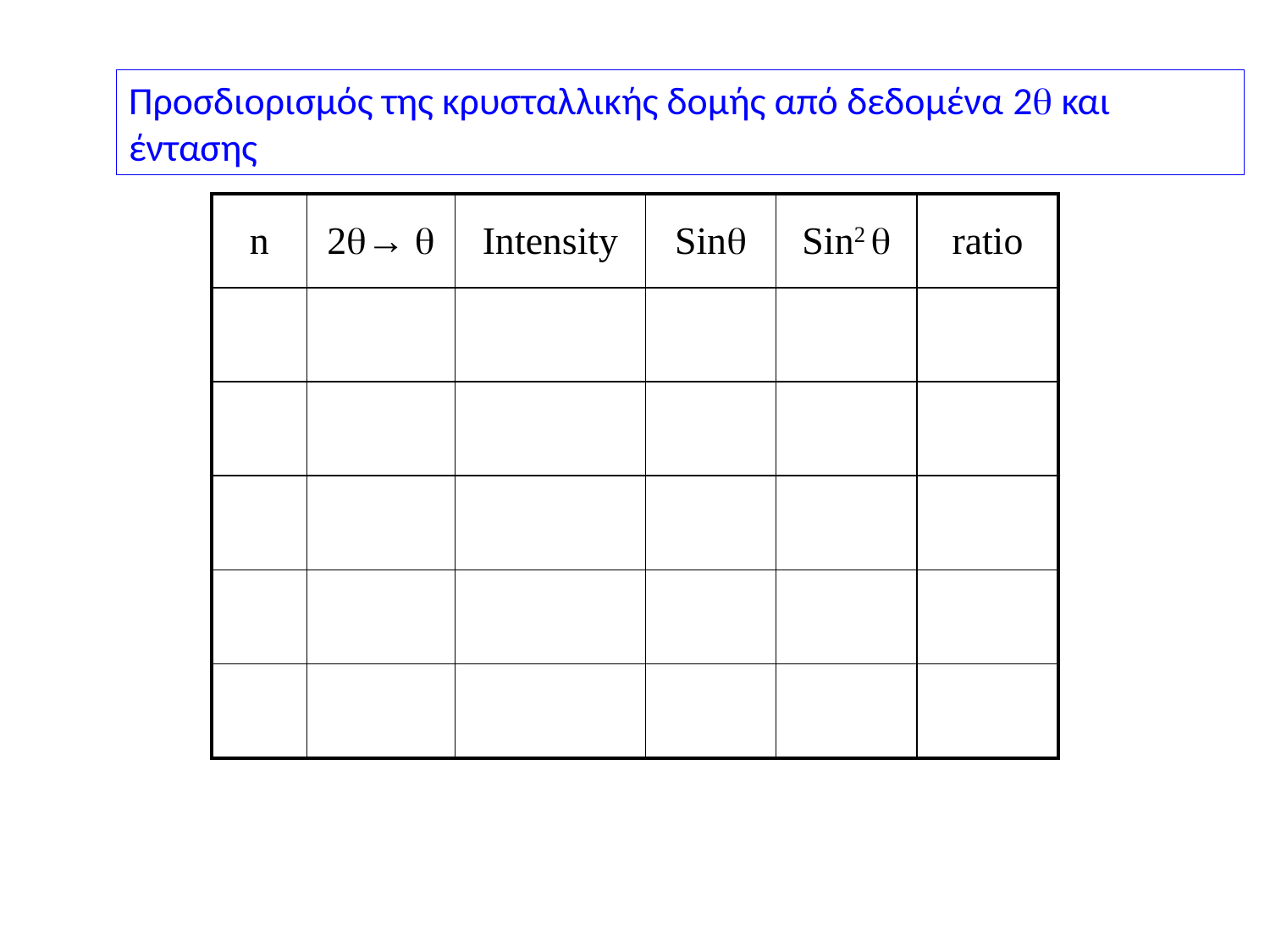

Προσδιορισμός της κρυσταλλικής δομής από δεδομένα 2θ και έντασης
| n | 2θ→ θ | Intensity | Sinθ | Sin2 θ | ratio |
| --- | --- | --- | --- | --- | --- |
|  |  |  |  |  |  |
|  |  |  |  |  |  |
|  |  |  |  |  |  |
|  |  |  |  |  |  |
|  |  |  |  |  |  |